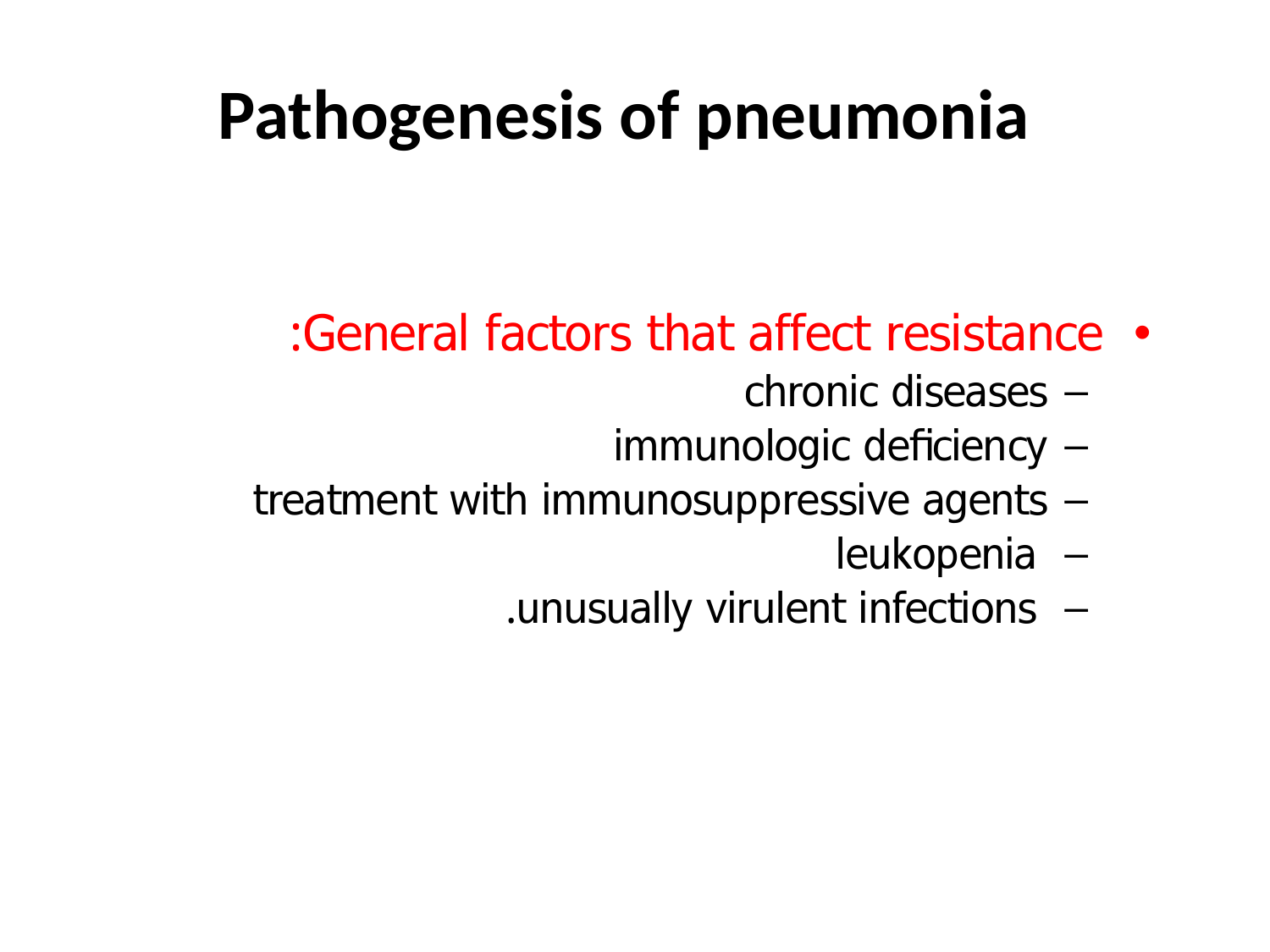

# Pathogenesis of pneumonia

General factors that affect resistance:
chronic diseases
immunologic deficiency
treatment with immunosuppressive agents
 leukopenia
 unusually virulent infections.